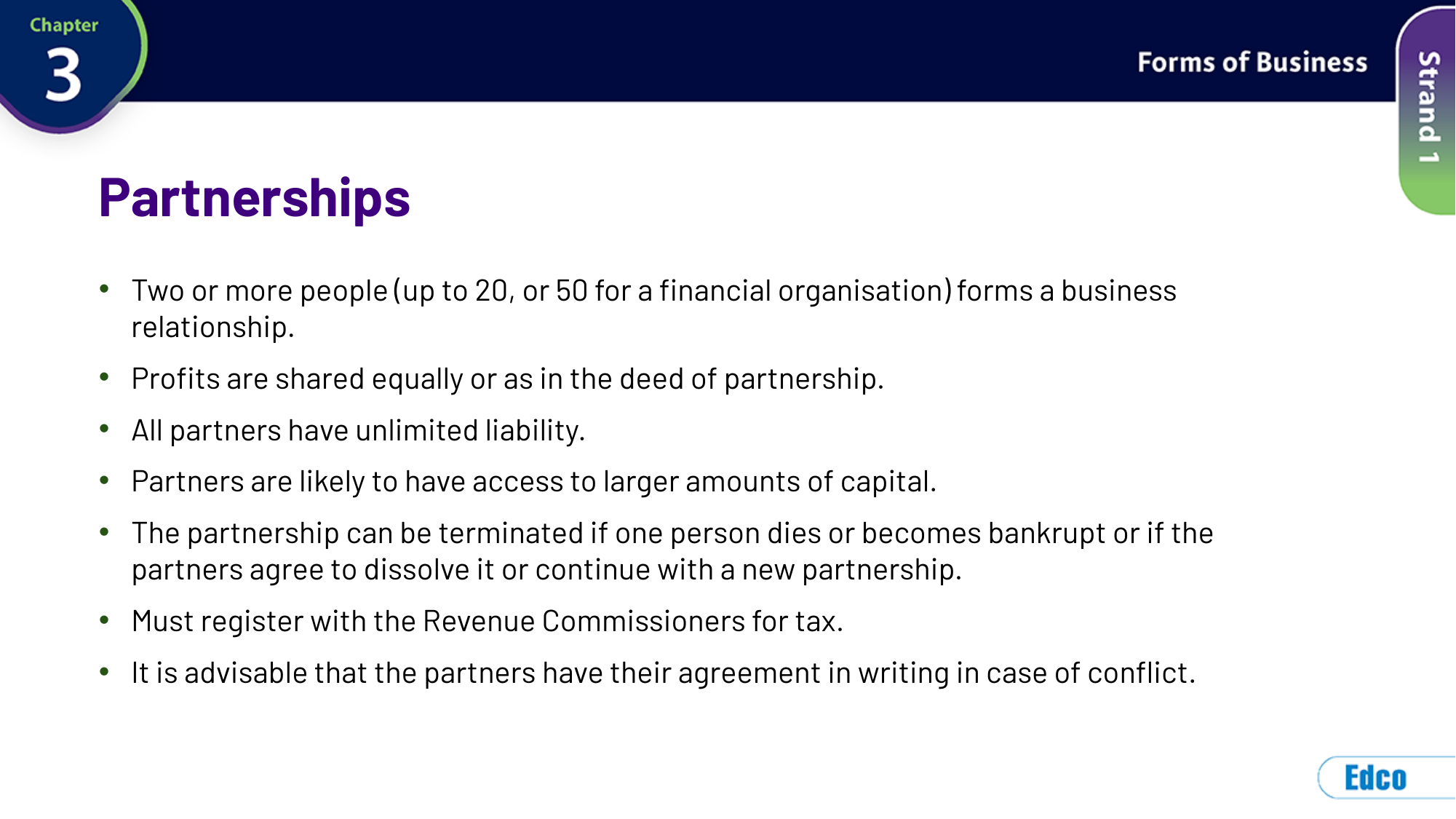

# Partnerships
Two or more people (up to 20, or 50 for a financial organisation) forms a business relationship.
Profits are shared equally or as in the deed of partnership.
All partners have unlimited liability.
Partners are likely to have access to larger amounts of capital.
The partnership can be terminated if one person dies or becomes bankrupt or if the partners agree to dissolve it or continue with a new partnership.
Must register with the Revenue Commissioners for tax.
It is advisable that the partners have their agreement in writing in case of conflict.